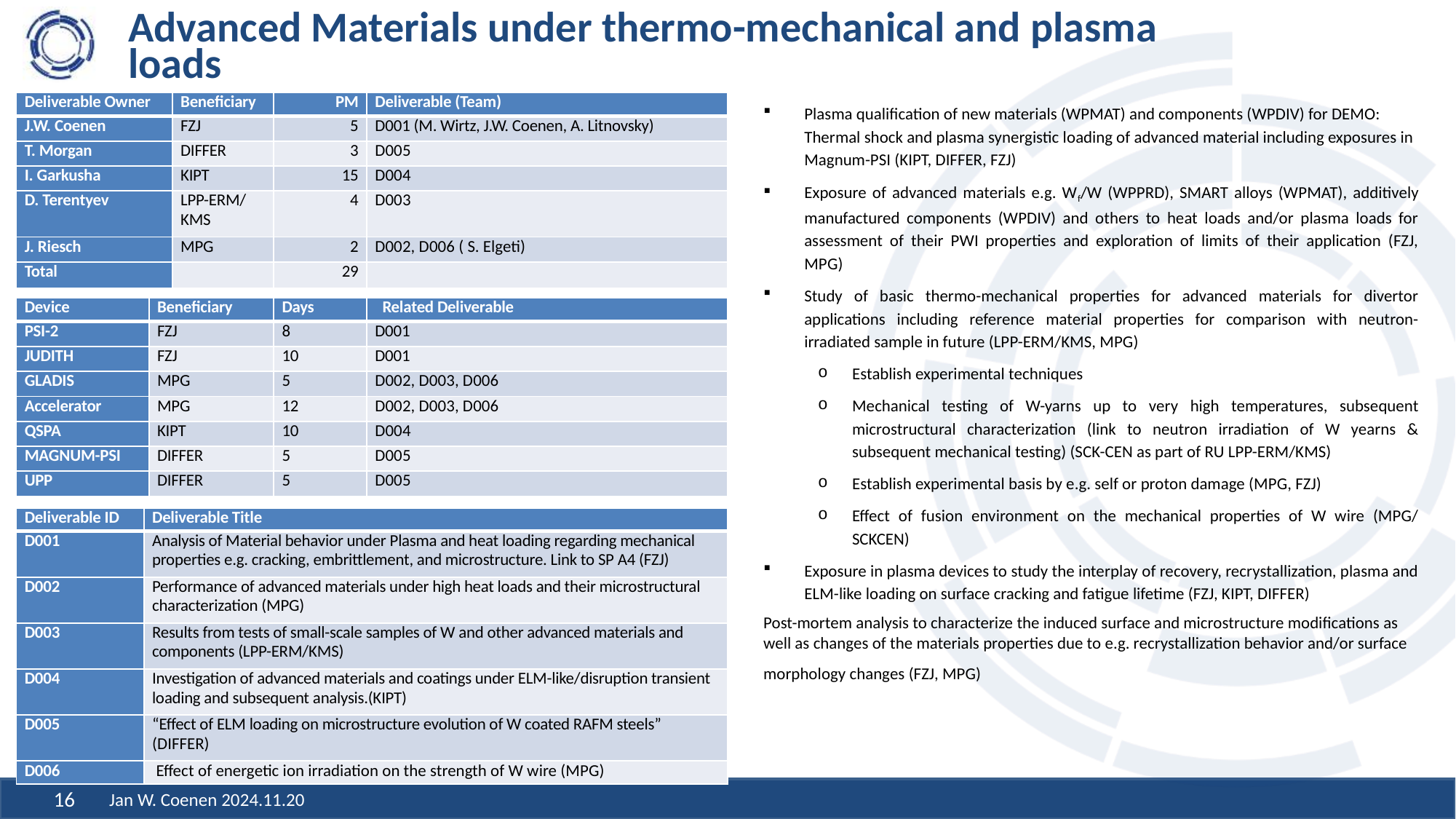

# Advanced Materials under thermo-mechanical and plasma loads
| Deliverable Owner | Beneficiary | PM | Deliverable (Team) |
| --- | --- | --- | --- |
| J.W. Coenen | FZJ | 5 | D001 (M. Wirtz, J.W. Coenen, A. Litnovsky) |
| T. Morgan | DIFFER | 3 | D005 |
| I. Garkusha | KIPT | 15 | D004 |
| D. Terentyev | LPP-ERM/KMS | 4 | D003 |
| J. Riesch | MPG | 2 | D002, D006 ( S. Elgeti) |
| Total |  | 29 |  |
Plasma qualification of new materials (WPMAT) and components (WPDIV) for DEMO: Thermal shock and plasma synergistic loading of advanced material including exposures in Magnum-PSI (KIPT, DIFFER, FZJ)
Exposure of advanced materials e.g. Wf/W (WPPRD), SMART alloys (WPMAT), additively manufactured components (WPDIV) and others to heat loads and/or plasma loads for assessment of their PWI properties and exploration of limits of their application (FZJ, MPG)
Study of basic thermo-mechanical properties for advanced materials for divertor applications including reference material properties for comparison with neutron-irradiated sample in future (LPP-ERM/KMS, MPG)
Establish experimental techniques
Mechanical testing of W-yarns up to very high temperatures, subsequent microstructural characterization (link to neutron irradiation of W yearns & subsequent mechanical testing) (SCK-CEN as part of RU LPP-ERM/KMS)
Establish experimental basis by e.g. self or proton damage (MPG, FZJ)
Effect of fusion environment on the mechanical properties of W wire (MPG/ SCKCEN)
Exposure in plasma devices to study the interplay of recovery, recrystallization, plasma and ELM-like loading on surface cracking and fatigue lifetime (FZJ, KIPT, DIFFER)
Post-mortem analysis to characterize the induced surface and microstructure modifications as well as changes of the materials properties due to e.g. recrystallization behavior and/or surface morphology changes (FZJ, MPG)
| Device | Beneficiary | Days | Related Deliverable |
| --- | --- | --- | --- |
| PSI-2 | FZJ | 8 | D001 |
| JUDITH | FZJ | 10 | D001 |
| GLADIS | MPG | 5 | D002, D003, D006 |
| Accelerator | MPG | 12 | D002, D003, D006 |
| QSPA | KIPT | 10 | D004 |
| MAGNUM-PSI | DIFFER | 5 | D005 |
| UPP | DIFFER | 5 | D005 |
| Deliverable ID | Deliverable Title |
| --- | --- |
| D001 | Analysis of Material behavior under Plasma and heat loading regarding mechanical properties e.g. cracking, embrittlement, and microstructure. Link to SP A4 (FZJ) |
| D002 | Performance of advanced materials under high heat loads and their microstructural characterization (MPG) |
| D003 | Results from tests of small-scale samples of W and other advanced materials and components (LPP-ERM/KMS) |
| D004 | Investigation of advanced materials and coatings under ELM-like/disruption transient loading and subsequent analysis.(KIPT) |
| D005 | “Effect of ELM loading on microstructure evolution of W coated RAFM steels” (DIFFER) |
| D006 | Effect of energetic ion irradiation on the strength of W wire (MPG) |
Jan W. Coenen 2024.11.20
16